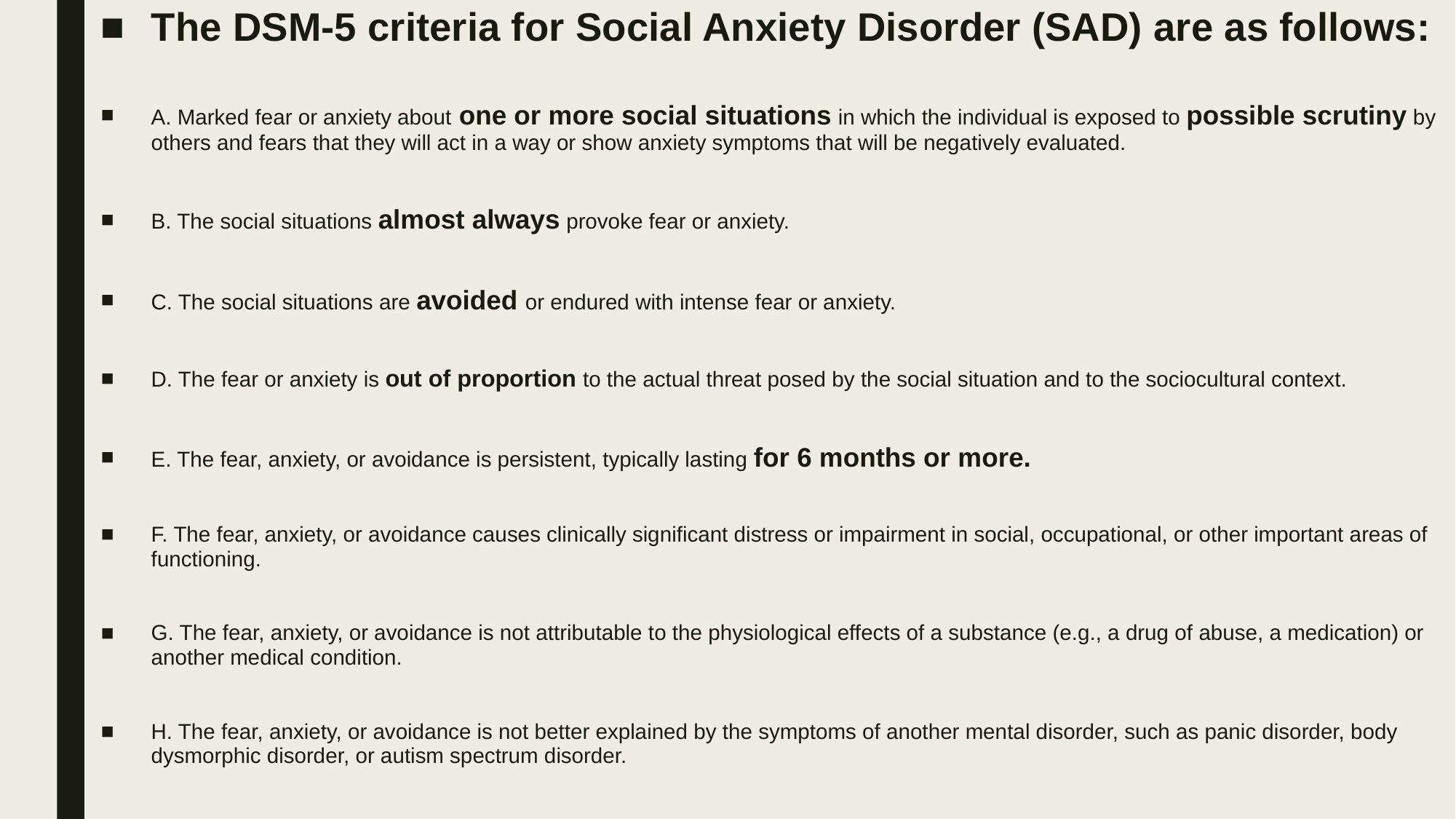

The DSM-5 criteria for Social Anxiety Disorder (SAD) are as follows:

A. Marked fear or anxiety about one or more social situations in which the individual is exposed to possible scrutiny by others and fears that they will act in a way or show anxiety symptoms that will be negatively evaluated.

B. The social situations almost always provoke fear or anxiety.

C. The social situations are avoided or endured with intense fear or anxiety.

D. The fear or anxiety is out of proportion to the actual threat posed by the social situation and to the sociocultural context.

E. The fear, anxiety, or avoidance is persistent, typically lasting for 6 months or more.

F. The fear, anxiety, or avoidance causes clinically significant distress or impairment in social, occupational, or other important areas of functioning.

G. The fear, anxiety, or avoidance is not attributable to the physiological effects of a substance (e.g., a drug of abuse, a medication) or another medical condition.

H. The fear, anxiety, or avoidance is not better explained by the symptoms of another mental disorder, such as panic disorder, body dysmorphic disorder, or autism spectrum disorder.